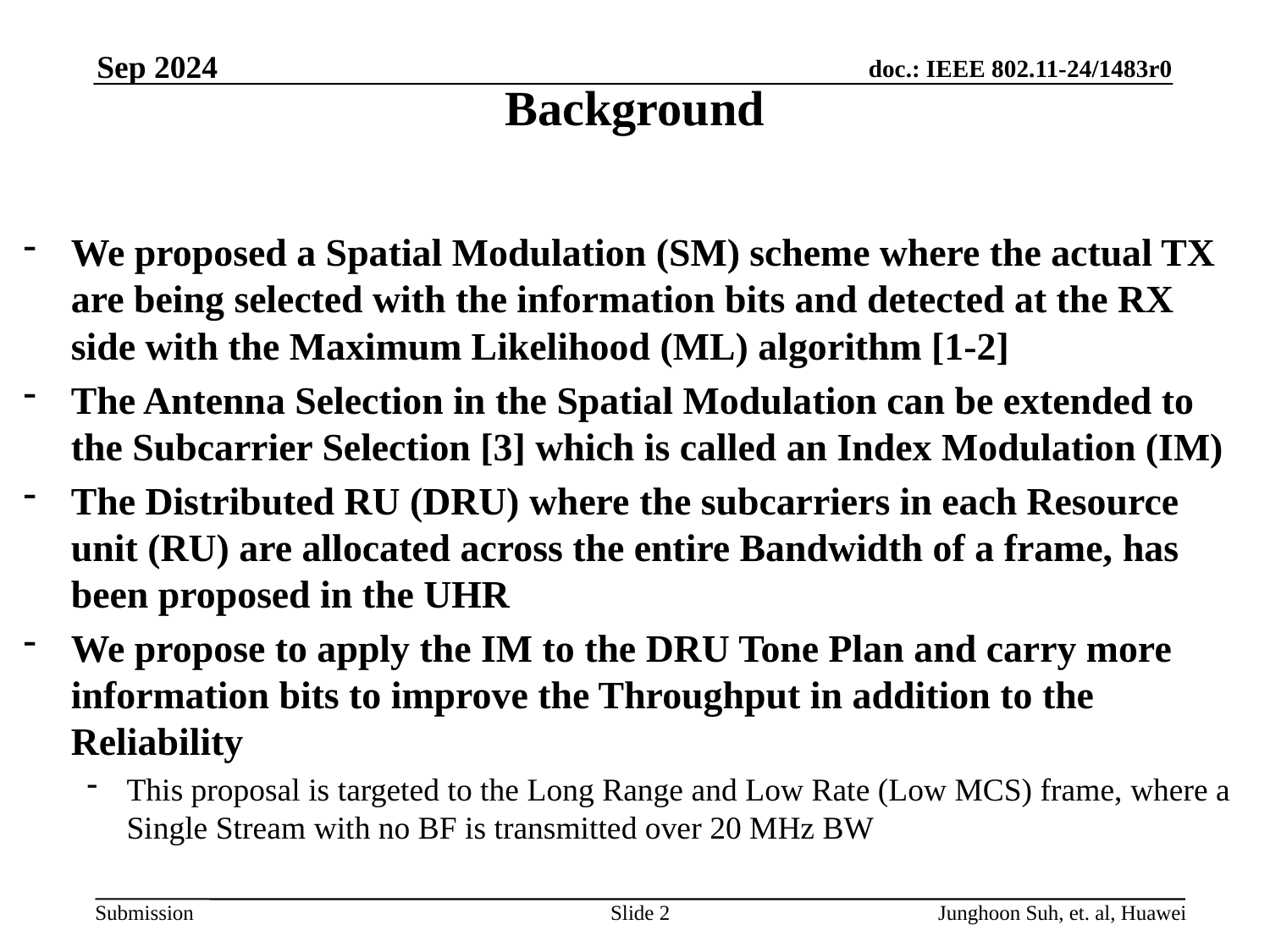

Sep 2024
# Background
We proposed a Spatial Modulation (SM) scheme where the actual TX are being selected with the information bits and detected at the RX side with the Maximum Likelihood (ML) algorithm [1-2]
The Antenna Selection in the Spatial Modulation can be extended to the Subcarrier Selection [3] which is called an Index Modulation (IM)
The Distributed RU (DRU) where the subcarriers in each Resource unit (RU) are allocated across the entire Bandwidth of a frame, has been proposed in the UHR
We propose to apply the IM to the DRU Tone Plan and carry more information bits to improve the Throughput in addition to the Reliability
This proposal is targeted to the Long Range and Low Rate (Low MCS) frame, where a Single Stream with no BF is transmitted over 20 MHz BW
Slide 2
Junghoon Suh, et. al, Huawei